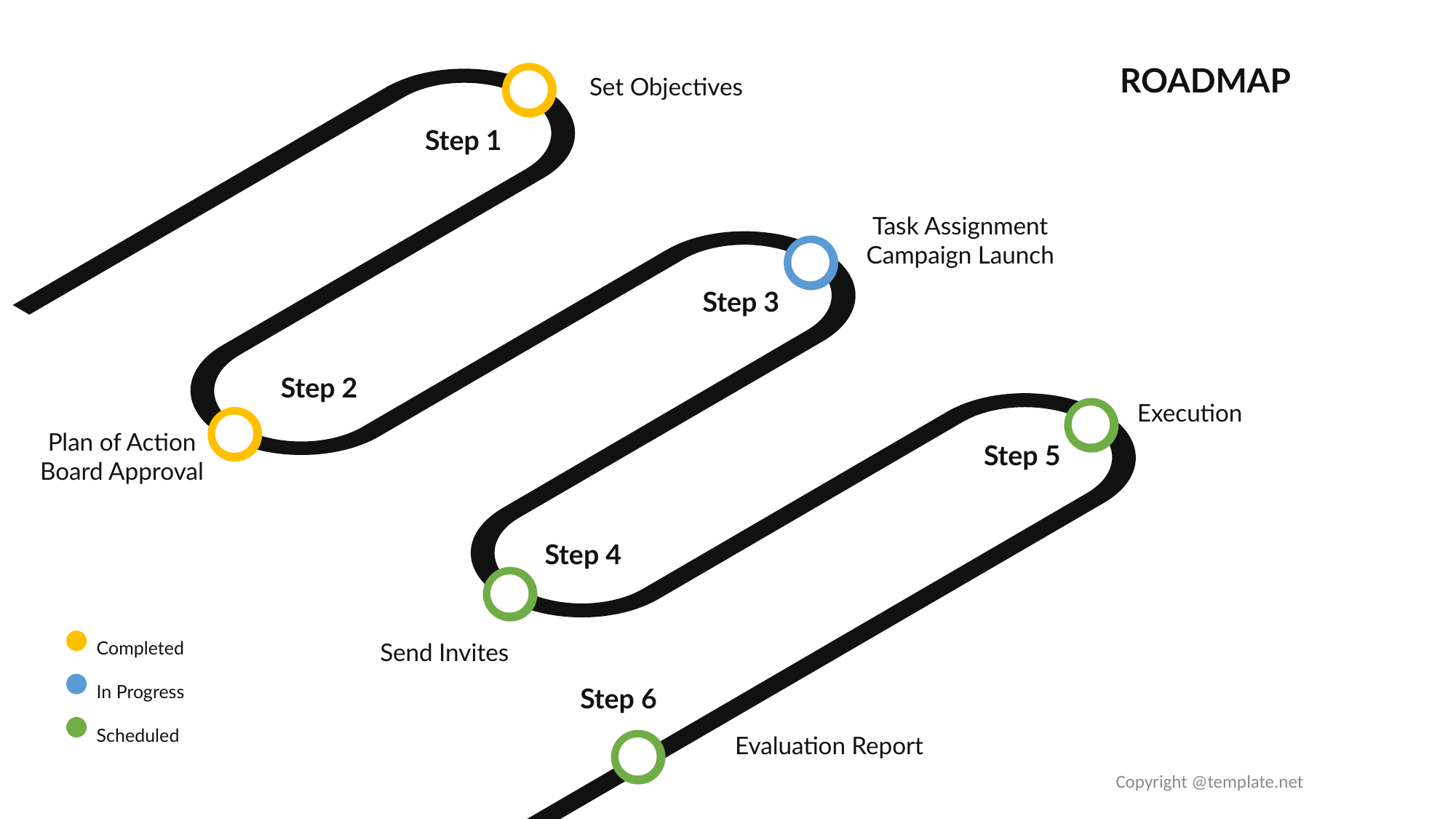

Set Objectives

Step 1
Task Assignment
Campaign Launch

Step 3

Execution
Step 2

Plan of Action
Board Approval

Step 5
Step 4

Send Invites
Step 6
Evaluation Report

ROADMAP

Completed
In Progress
Scheduled

Copyright @template.net